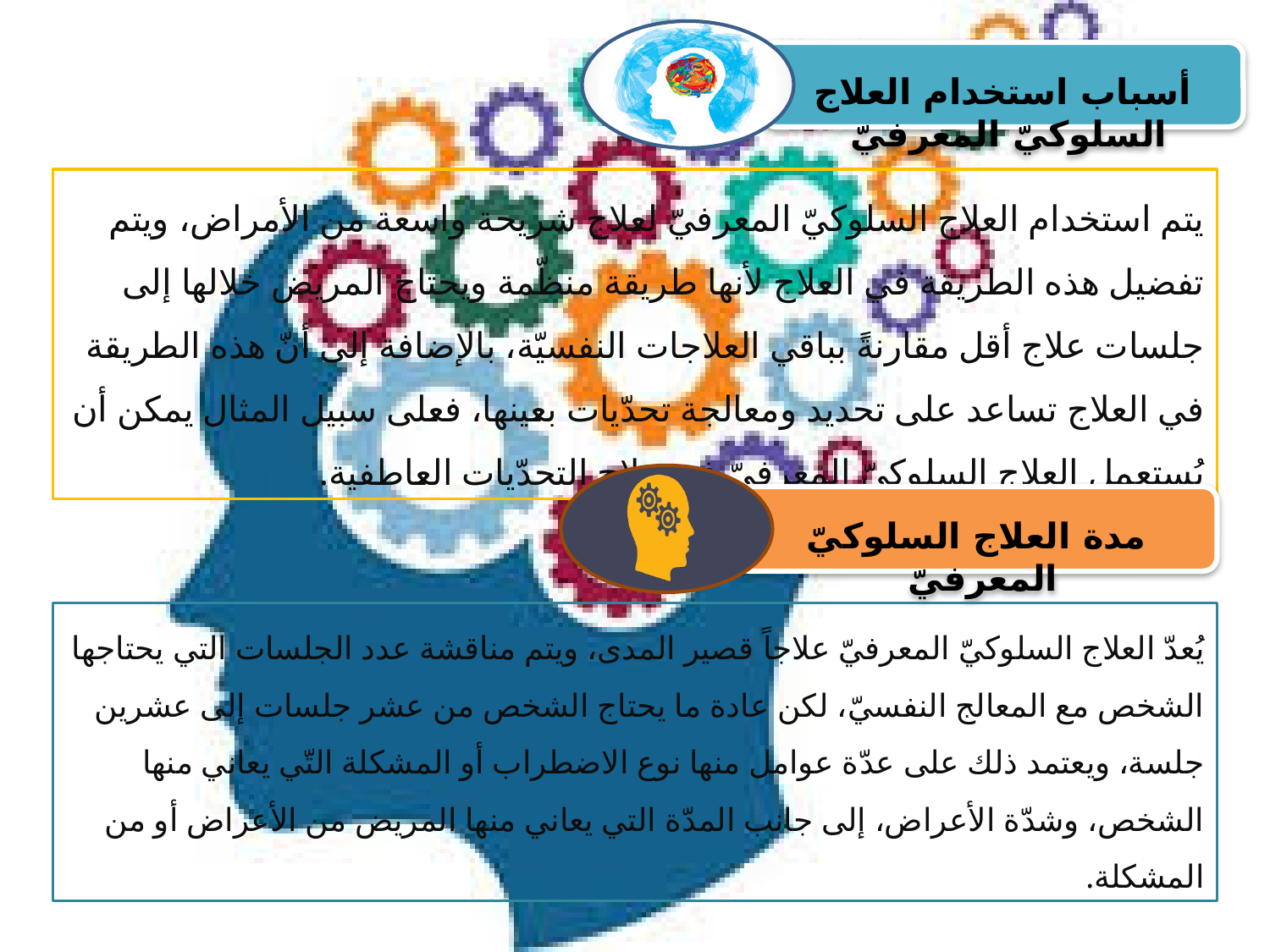

أسباب استخدام العلاج السلوكيّ المعرفيّ
يتم استخدام العلاج السلوكيّ المعرفيّ لعلاج شريحة واسعة من الأمراض، ويتم تفضيل هذه الطريقة في العلاج لأنها طريقة منظّمة ويحتاج المريض خلالها إلى جلسات علاج أقل مقارنةً بباقي العلاجات النفسيّة، بالإضافة إلى أنّ هذه الطريقة في العلاج تساعد على تحديد ومعالجة تحدّيات بعينها، فعلى سبيل المثال يمكن أن يُستعمل العلاج السلوكيّ المعرفيّ في علاج التحدّيات العاطفية.

مدة العلاج السلوكيّ المعرفيّ
يُعدّ العلاج السلوكيّ المعرفيّ علاجاً قصير المدى، ويتم مناقشة عدد الجلسات التي يحتاجها الشخص مع المعالج النفسيّ، لكن عادة ما يحتاج الشخص من عشر جلسات إلى عشرين جلسة، ويعتمد ذلك على عدّة عوامل منها نوع الاضطراب أو المشكلة التّي يعاني منها الشخص، وشدّة الأعراض، إلى جانب المدّة التي يعاني منها المريض من الأعراض أو من المشكلة.